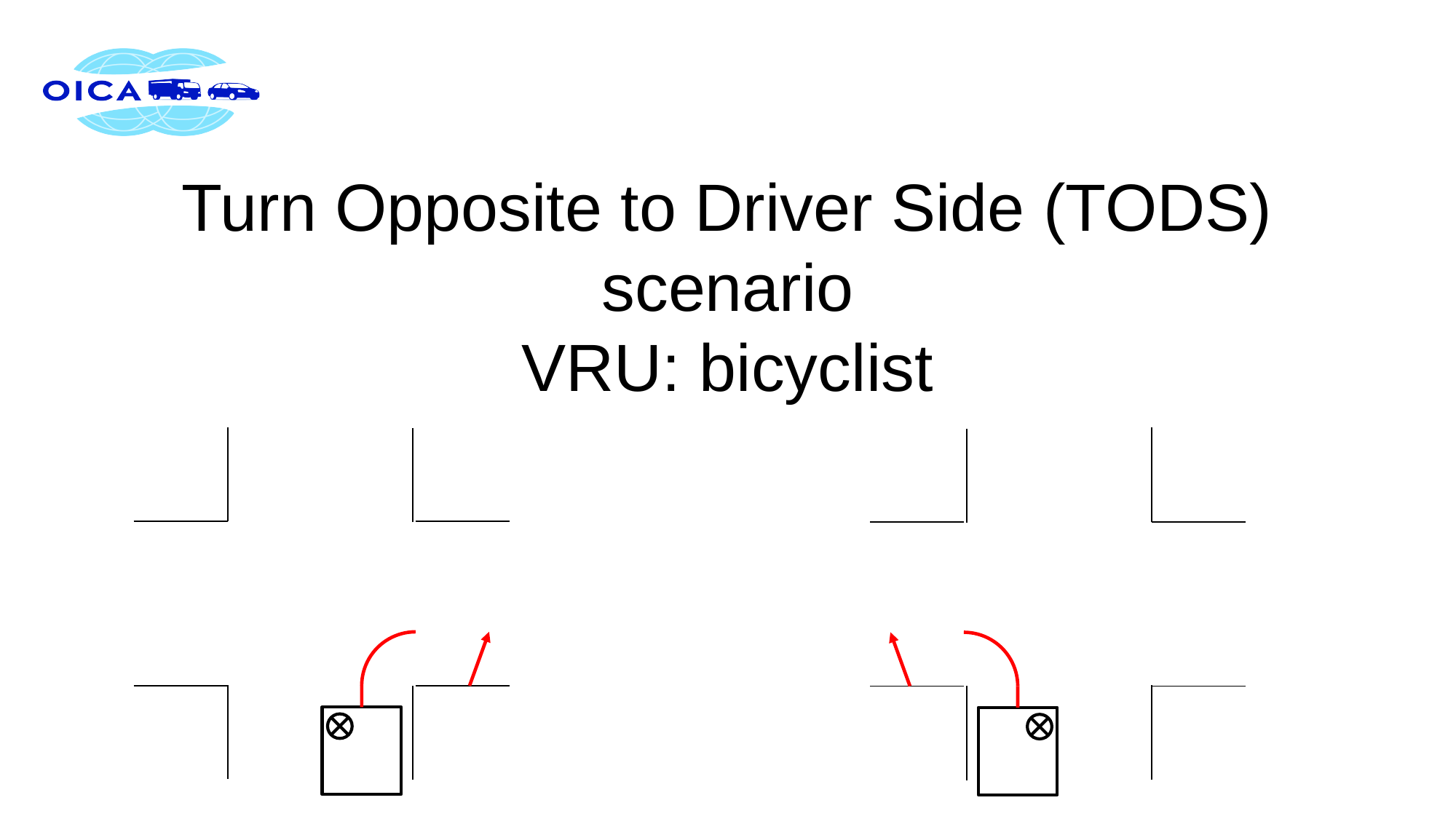

# Turn Opposite to Driver Side (TODS) scenario VRU: bicyclist